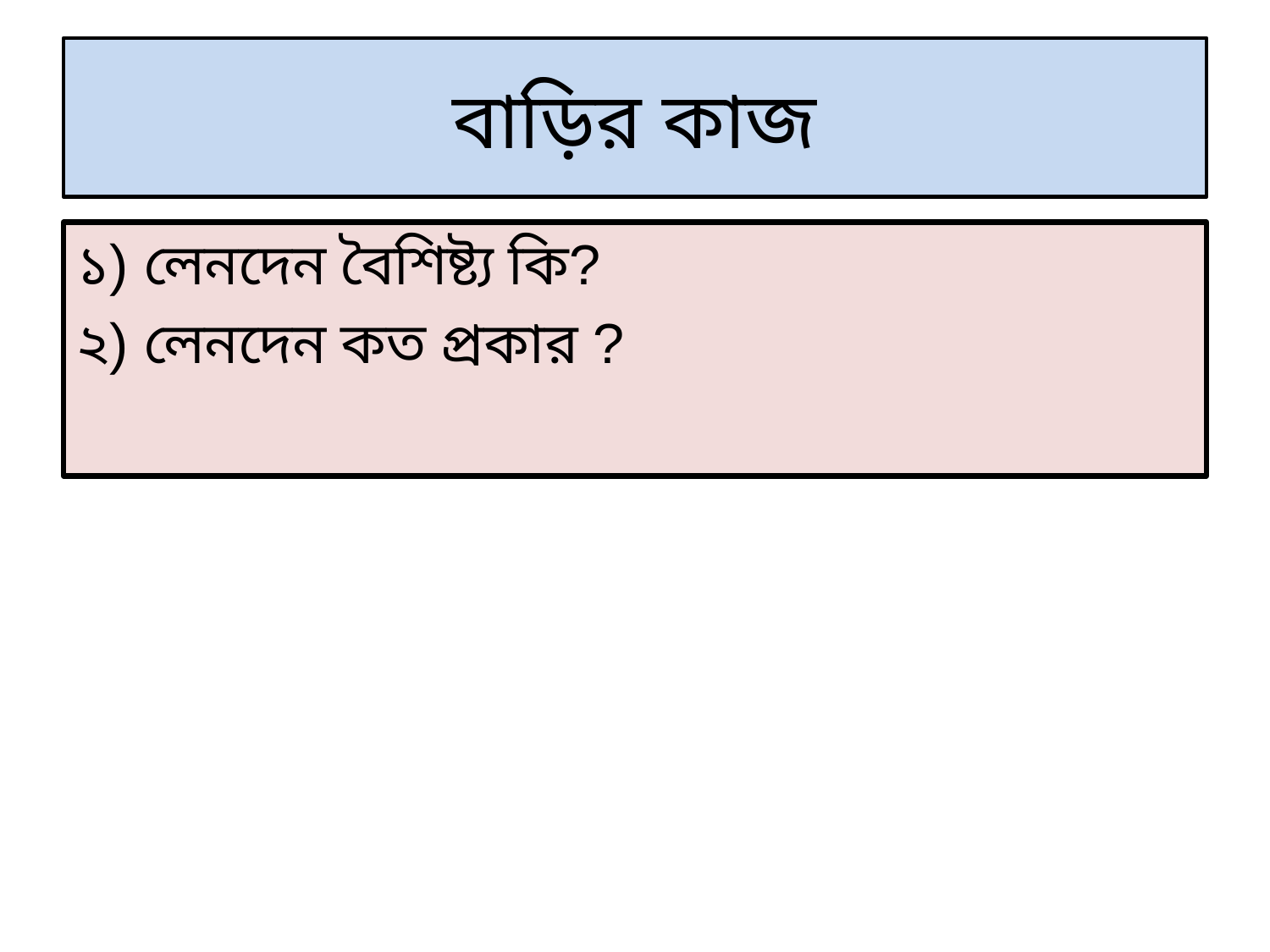

# বাড়ির কাজ
১) লেনদেন বৈশিষ্ট্য কি?
২) লেনদেন কত প্রকার ?